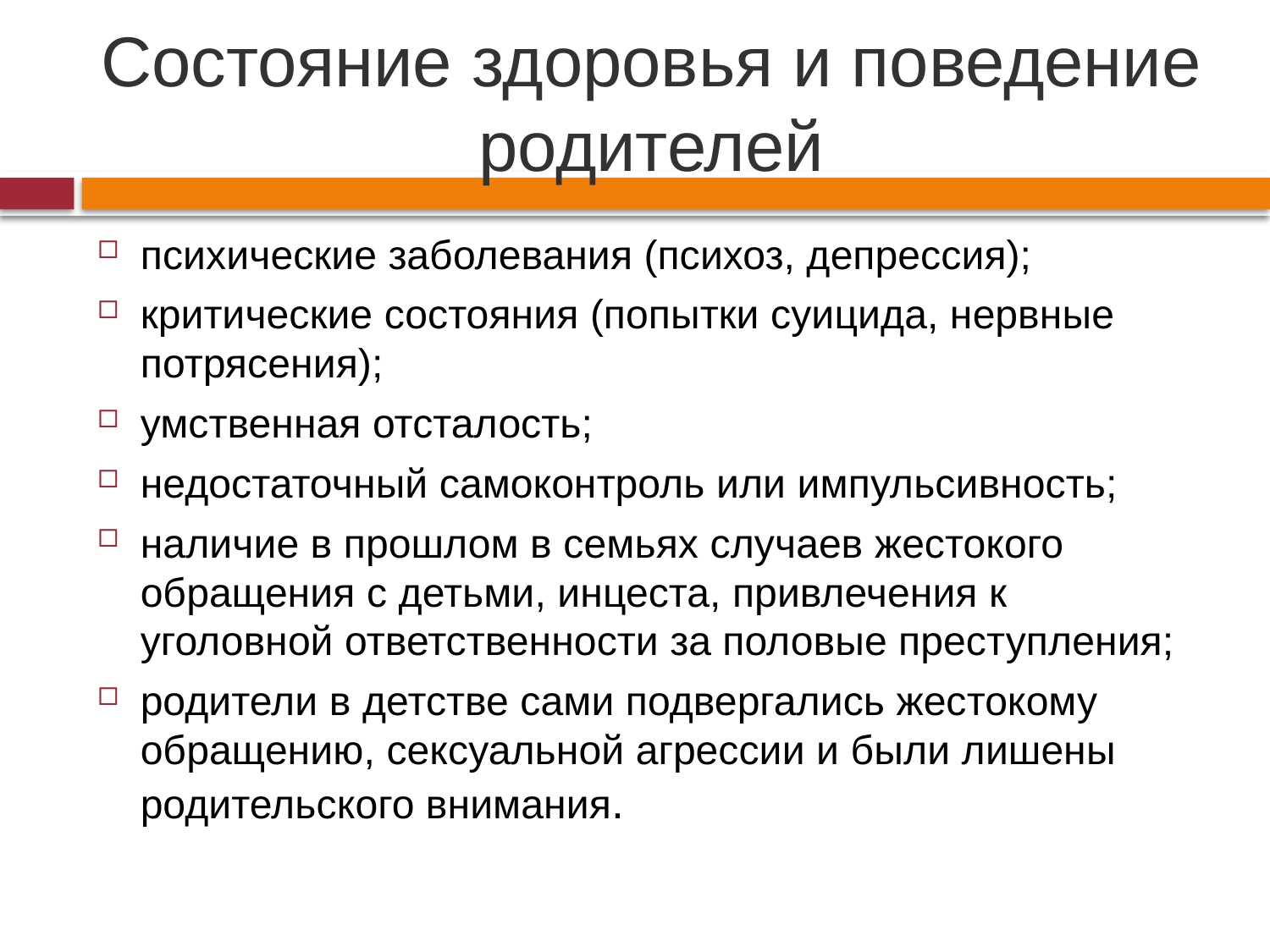

# Состояние здоровья и поведение родителей
психические заболевания (психоз, депрессия);
критические состояния (попытки суицида, нервные потрясения);
умственная отсталость;
недостаточный самоконтроль или импульсивность;
наличие в прошлом в семьях случаев жестокого обращения с детьми, инцеста, привлечения к уголовной ответственности за половые преступления;
родители в детстве сами подвергались жестокому обращению, сексуальной агрессии и были лишены родительского внимания.